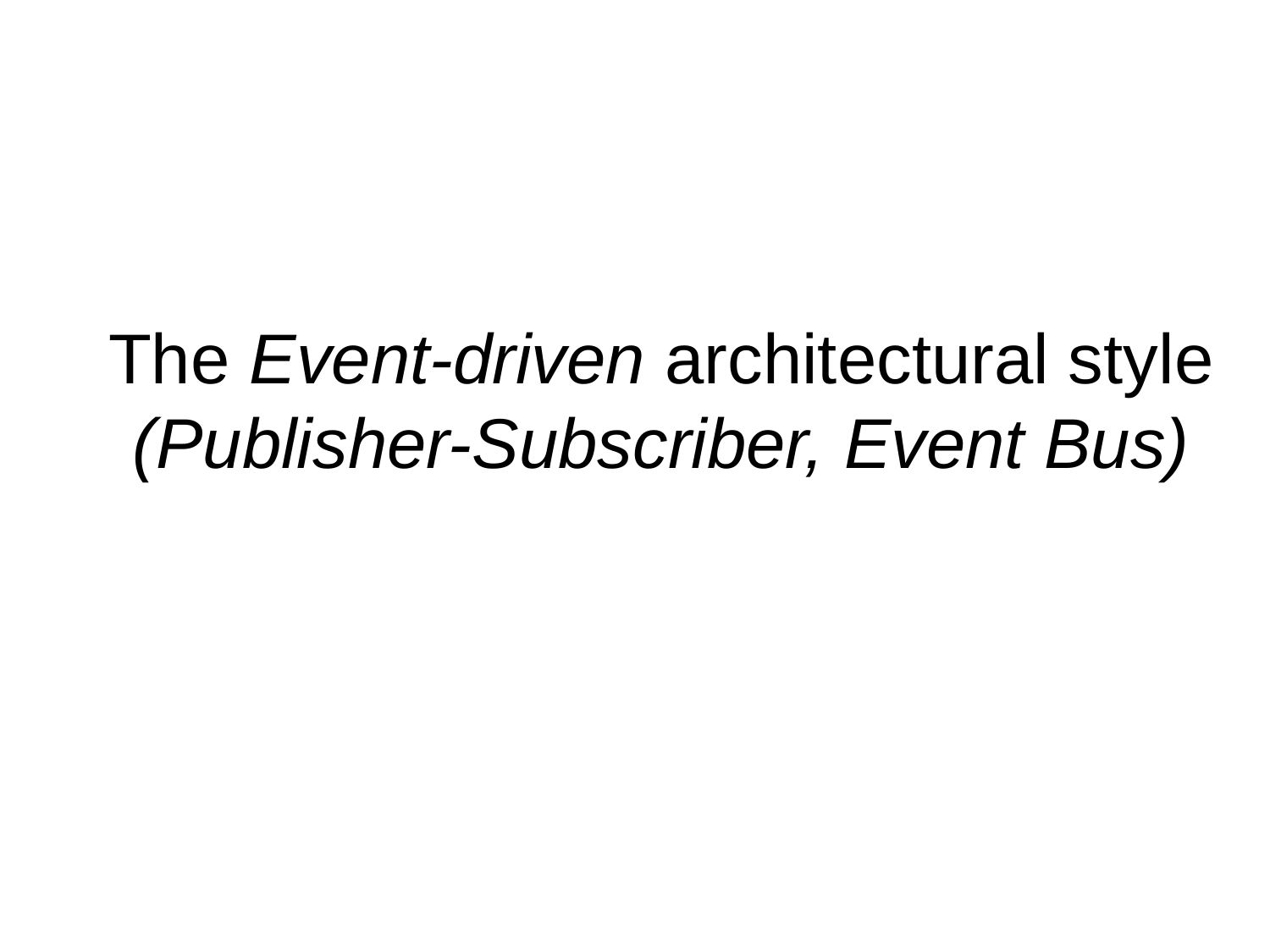

# The Event-driven architectural style (Publisher-Subscriber, Event Bus)